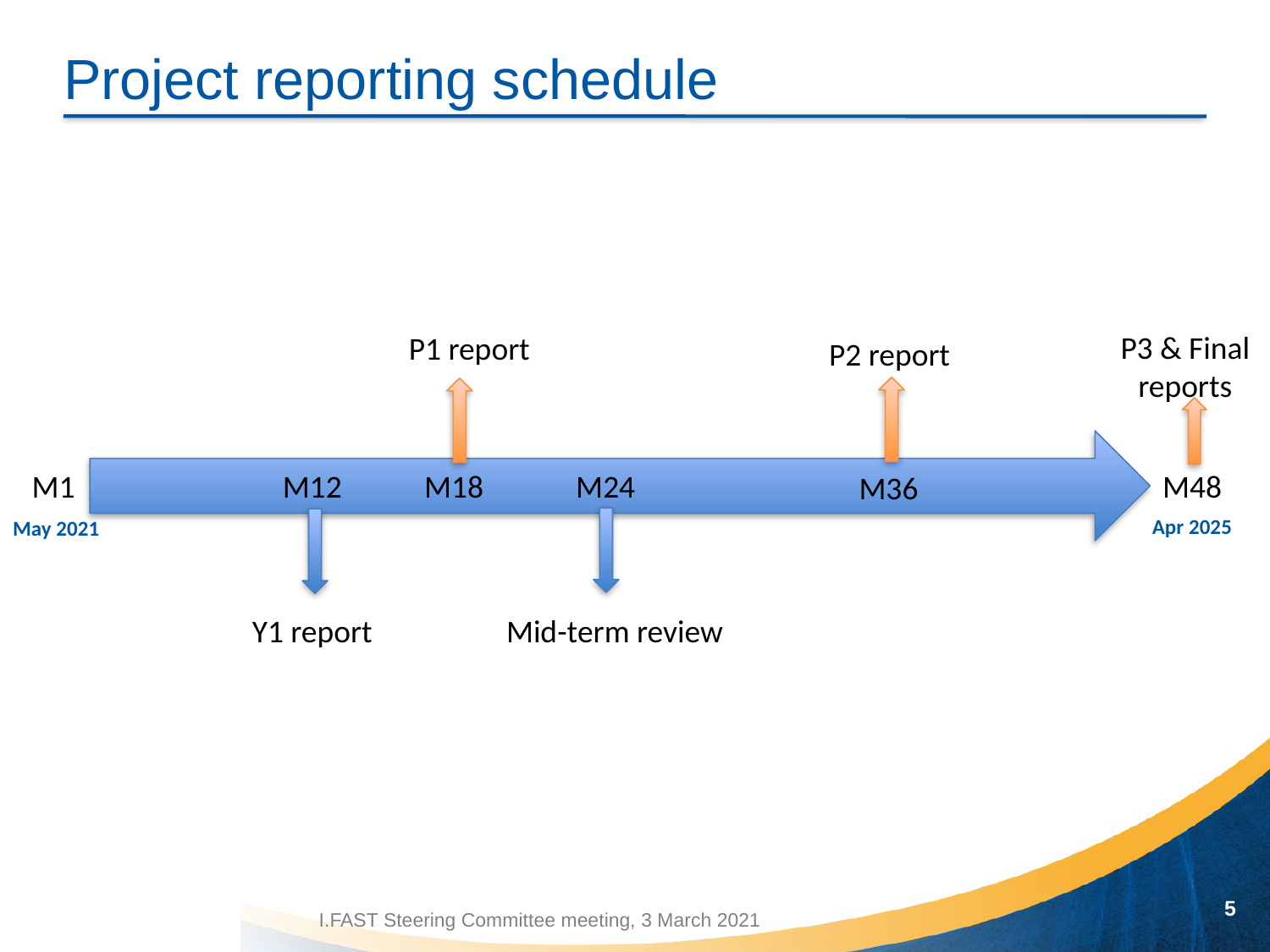

# Project reporting schedule
P3 & Final reports
P1 report
P2 report

M18
M48
M1
M24
M12
M36
Apr 2025

May 2021

Y1 report
Mid-term review
5
I.FAST Steering Committee meeting, 3 March 2021